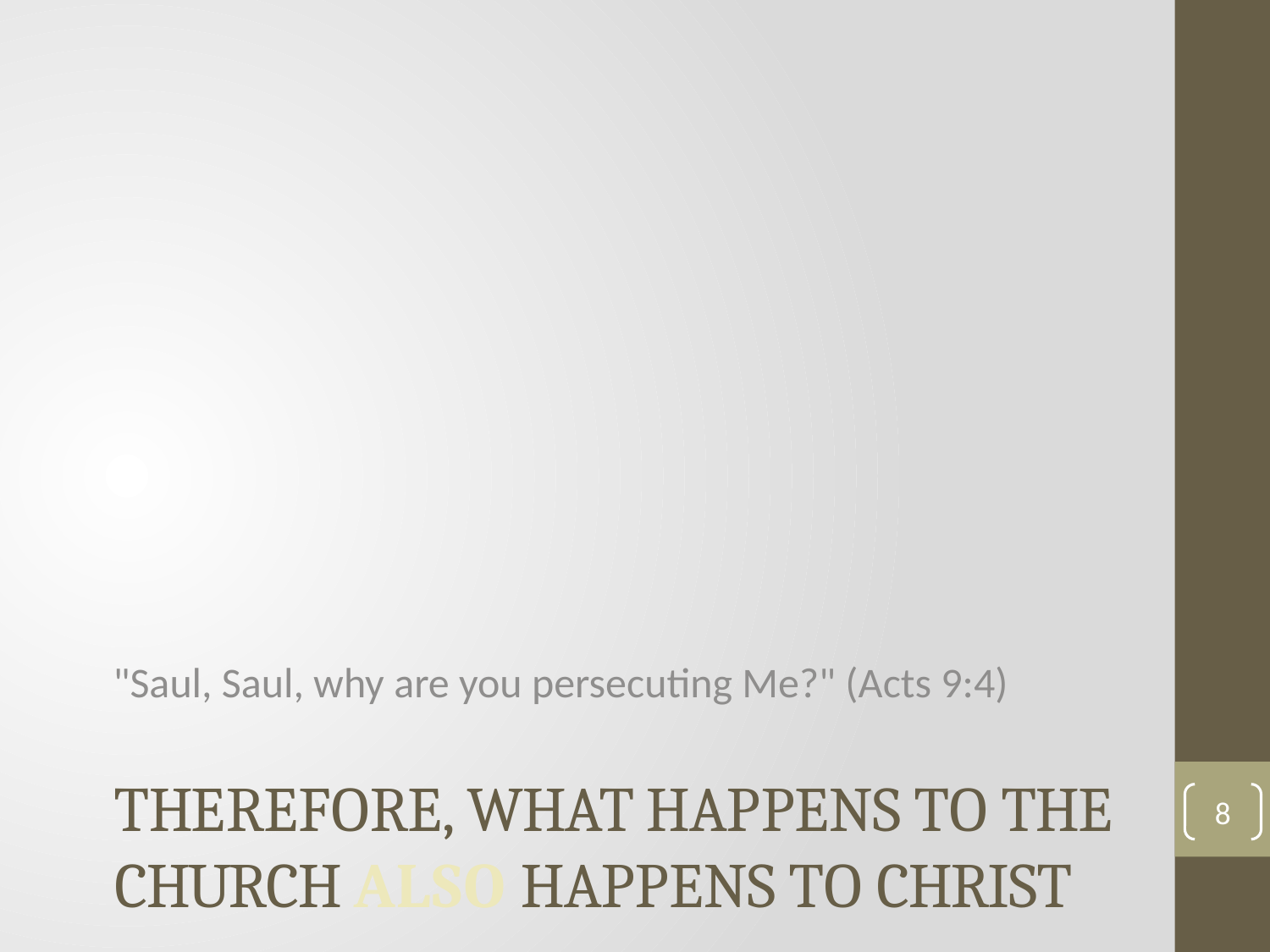

"Saul, Saul, why are you persecuting Me?" (Acts 9:4)

# Therefore, what happens to the church ALSO happens to Christ
8